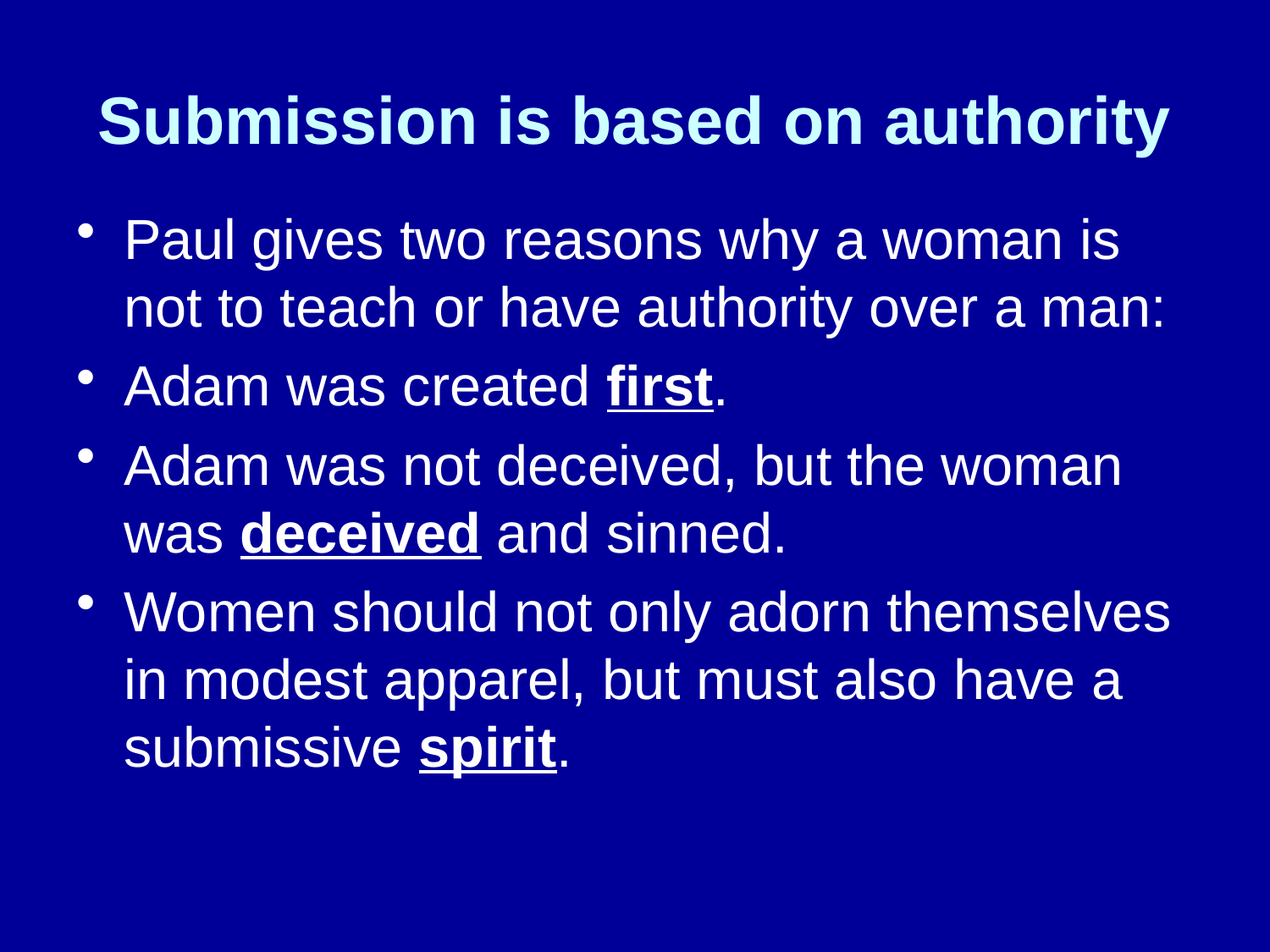

# Submission is based on authority
Paul gives two reasons why a woman is not to teach or have authority over a man:
Adam was created first.
Adam was not deceived, but the woman was deceived and sinned.
Women should not only adorn themselves in modest apparel, but must also have a submissive spirit.